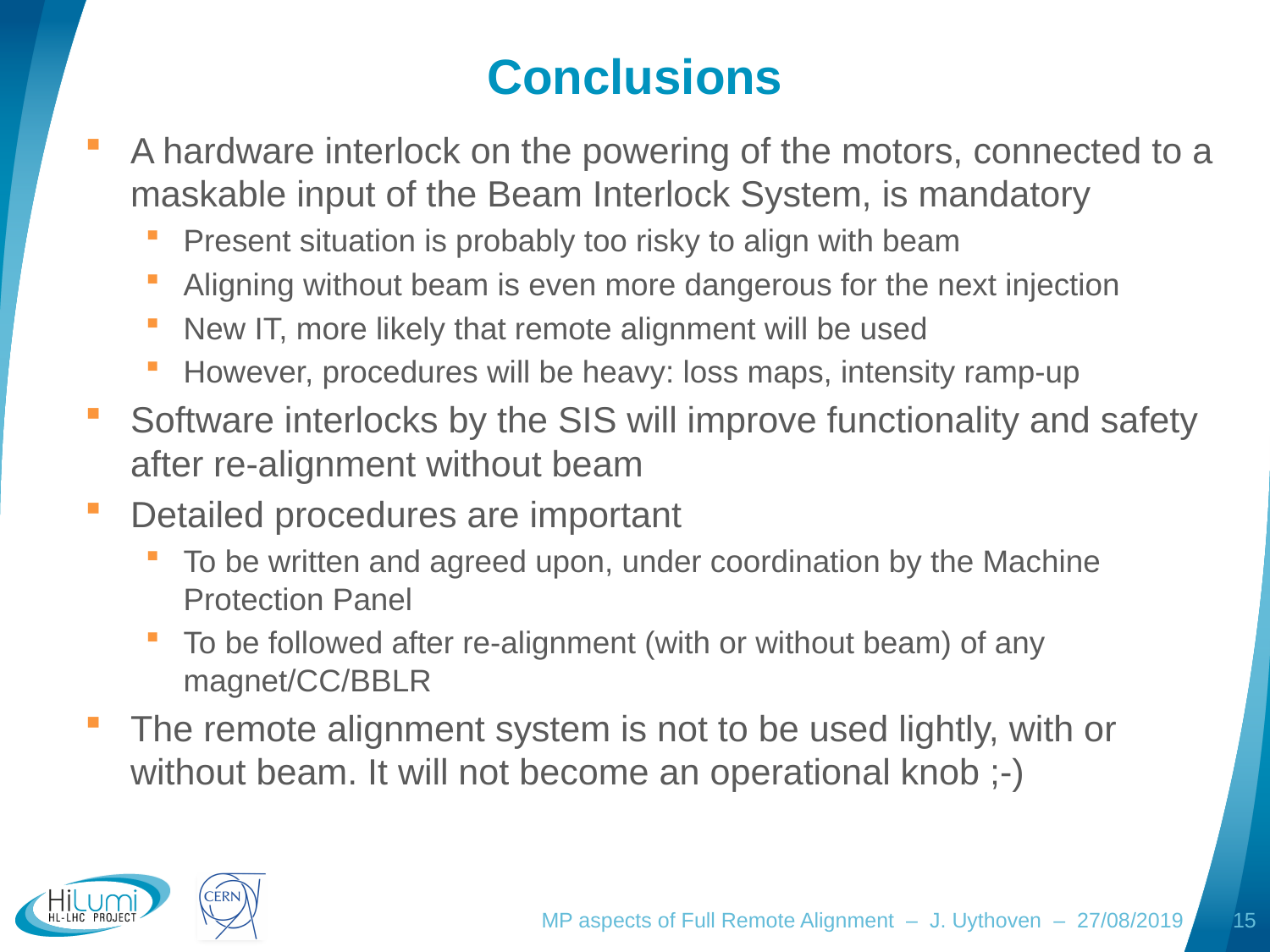

# Conclusions
A hardware interlock on the powering of the motors, connected to a maskable input of the Beam Interlock System, is mandatory
Present situation is probably too risky to align with beam
Aligning without beam is even more dangerous for the next injection
New IT, more likely that remote alignment will be used
However, procedures will be heavy: loss maps, intensity ramp-up
Software interlocks by the SIS will improve functionality and safety after re-alignment without beam
Detailed procedures are important
To be written and agreed upon, under coordination by the Machine Protection Panel
To be followed after re-alignment (with or without beam) of any magnet/CC/BBLR
The remote alignment system is not to be used lightly, with or without beam. It will not become an operational knob ;-)
MP aspects of Full Remote Alignment  –  J. Uythoven  –  27/08/2019
15